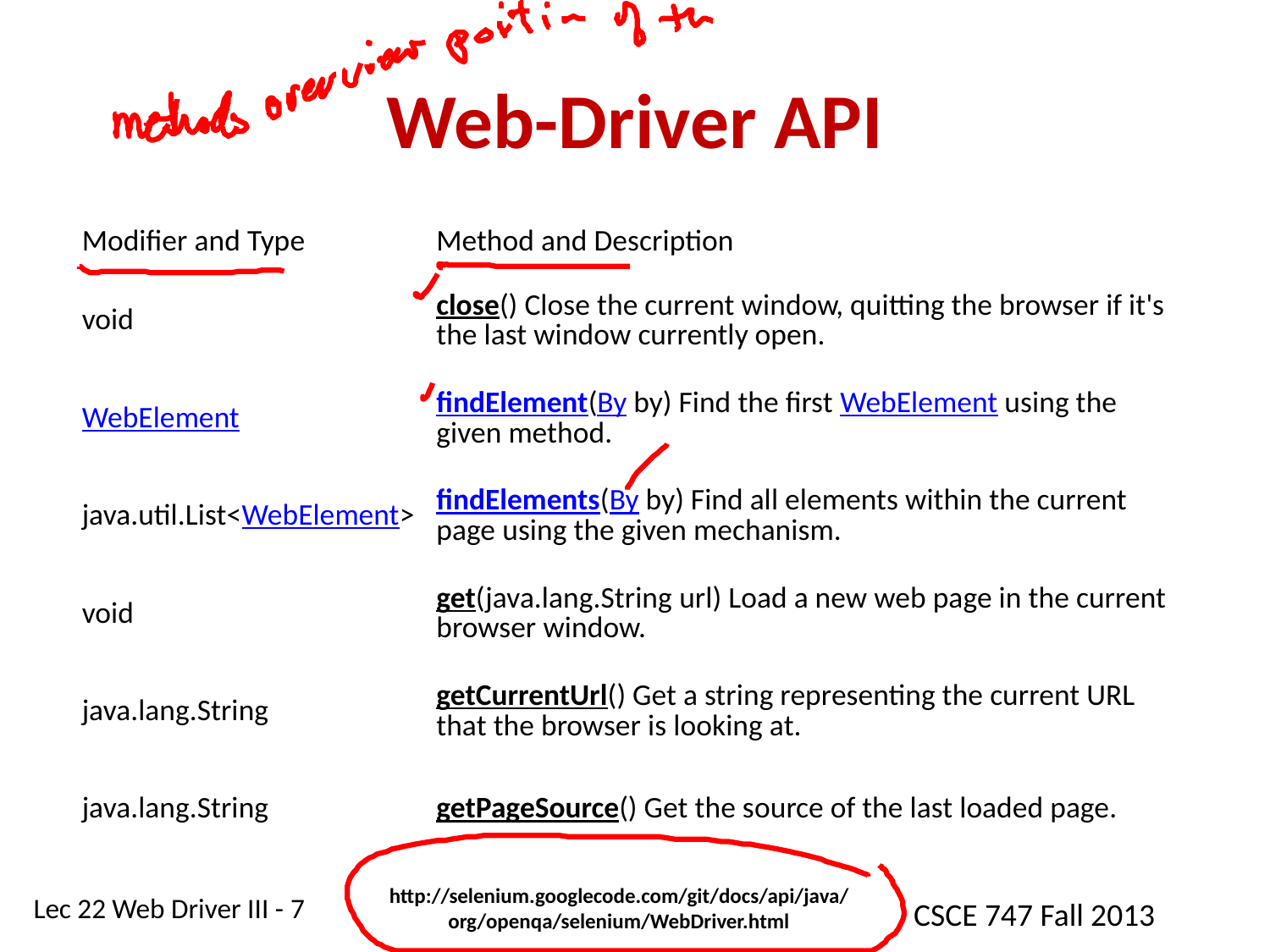

# Web-Driver API

| Modifier and Type | Method and Description |
| --- | --- |
| void | close() Close the current window, quitting the browser if it's the last window currently open. |
| WebElement | findElement(By by) Find the first WebElement using the given method. |
| java.util.List<WebElement> | findElements(By by) Find all elements within the current page using the given mechanism. |
| void | get(java.lang.String url) Load a new web page in the current browser window. |
| java.lang.String | getCurrentUrl() Get a string representing the current URL that the browser is looking at. |
| java.lang.String | getPageSource() Get the source of the last loaded page. |

http://selenium.googlecode.com/git/docs/api/java/org/openqa/selenium/WebDriver.html